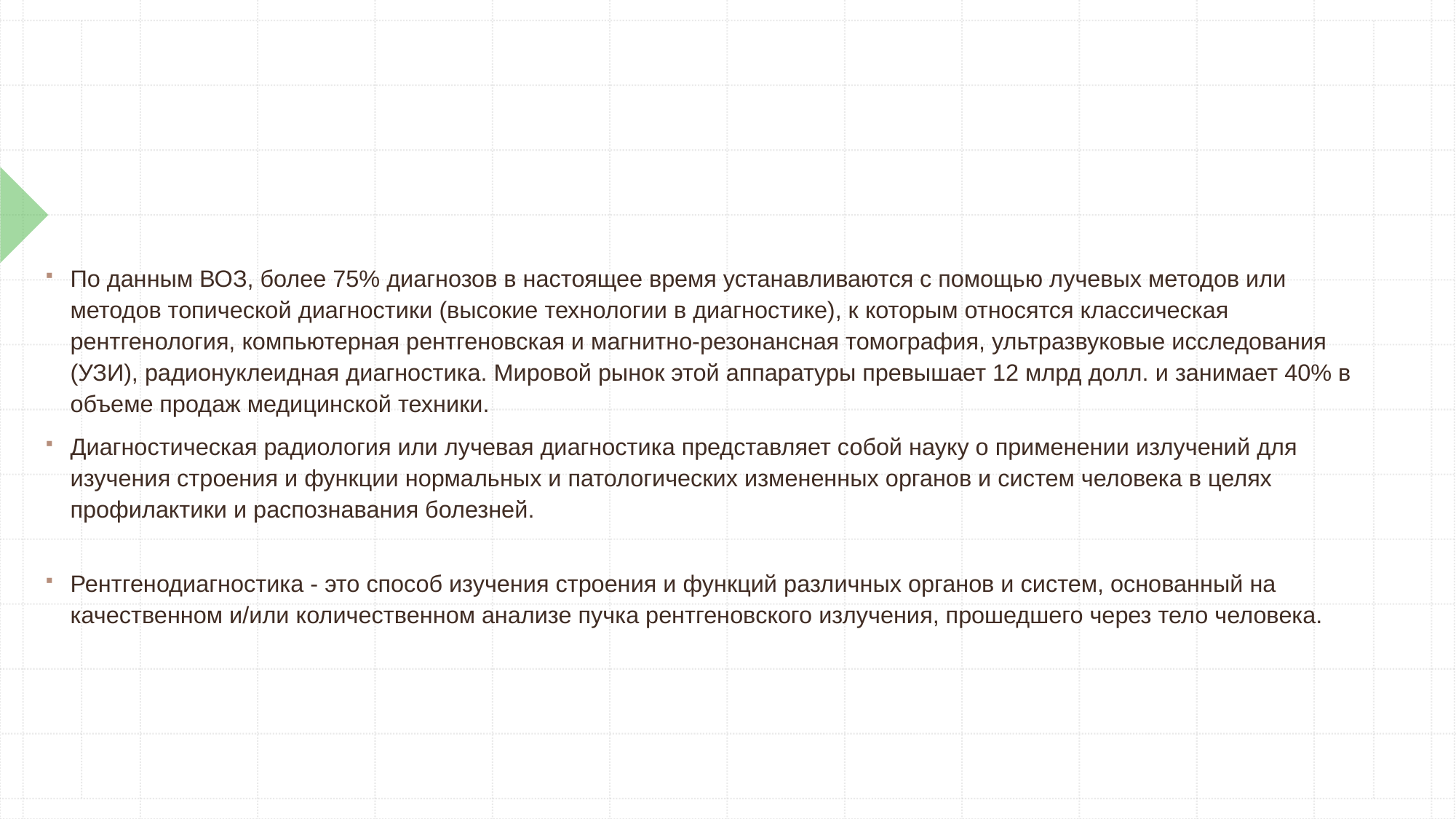

По данным ВОЗ, более 75% диагнозов в настоящее время устанавливаются с помощью лучевых методов или методов топической диагностики (высокие технологии в диагностике), к которым относятся классическая рентгенология, компьютерная рентгеновская и магнитно-резонансная томография, ультразвуковые исследования (УЗИ), радионуклеидная диагностика. Мировой рынок этой аппаратуры превышает 12 млрд долл. и занимает 40% в объеме продаж медицинской техники.
Диагностическая радиология или лучевая диагностика представляет собой науку о применении излучений для изучения строения и функции нормальных и патологических измененных органов и систем человека в целях профилактики и распознавания болезней.
Рентгенодиагностика - это способ изучения строения и функций различных органов и систем, основанный на качественном и/или количественном анализе пучка рентгеновского излучения, прошедшего через тело человека.